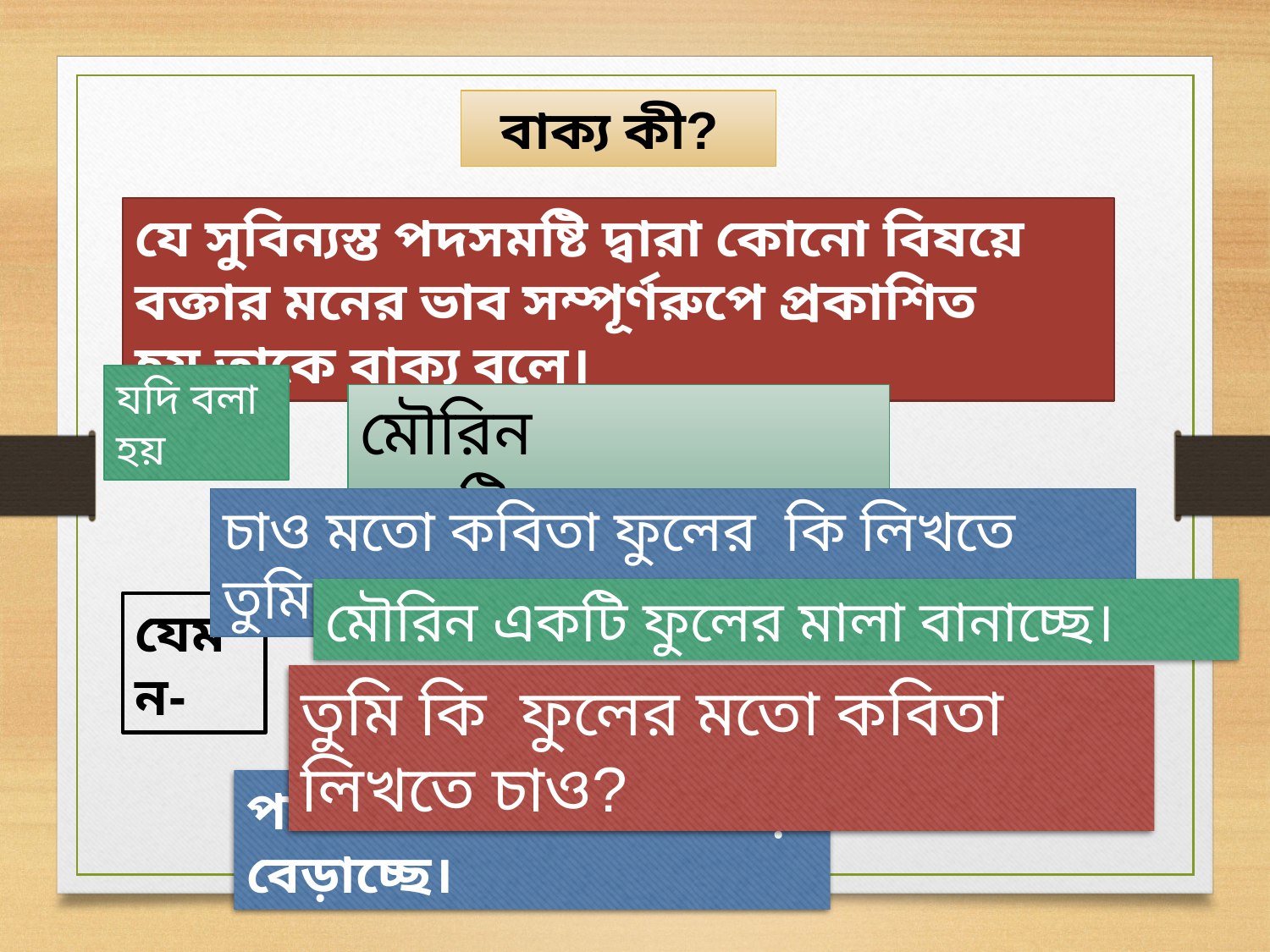

বাক্য কী?
যে সুবিন্যস্ত পদসমষ্টি দ্বারা কোনো বিষয়ে বক্তার মনের ভাব সম্পূর্ণরুপে প্রকাশিত হয়,তাকে বাক্য বলে।
যদি বলা হয়
মৌরিন একটি………।
চাও মতো কবিতা ফুলের  কি লিখতে তুমি?
মৌরিন একটি ফুলের মালা বানাচ্ছে।
যেমন-
তুমি কি  ফুলের মতো কবিতা লিখতে চাও?
পাখিগুলো আকাশে উড়ে বেড়াচ্ছে।